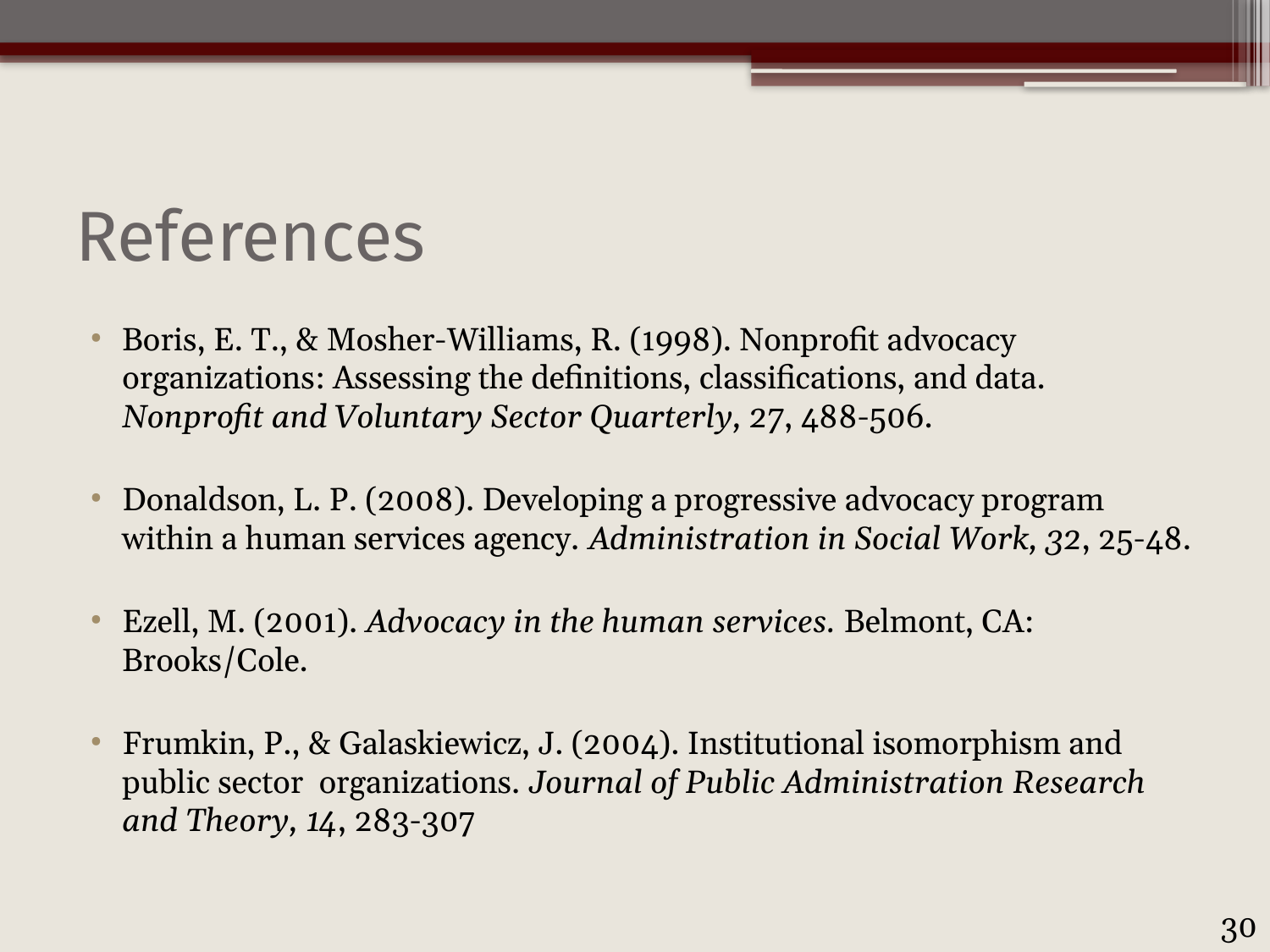

# References
Boris, E. T., & Mosher-Williams, R. (1998). Nonprofit advocacy organizations: Assessing the definitions, classifications, and data. Nonprofit and Voluntary Sector Quarterly, 27, 488-506.

Donaldson, L. P. (2008). Developing a progressive advocacy program within a human services agency. Administration in Social Work, 32, 25-48.

Ezell, M. (2001). Advocacy in the human services. Belmont, CA: Brooks/Cole.

Frumkin, P., & Galaskiewicz, J. (2004). Institutional isomorphism and public sector  organizations. Journal of Public Administration Research and Theory, 14, 283-307

30